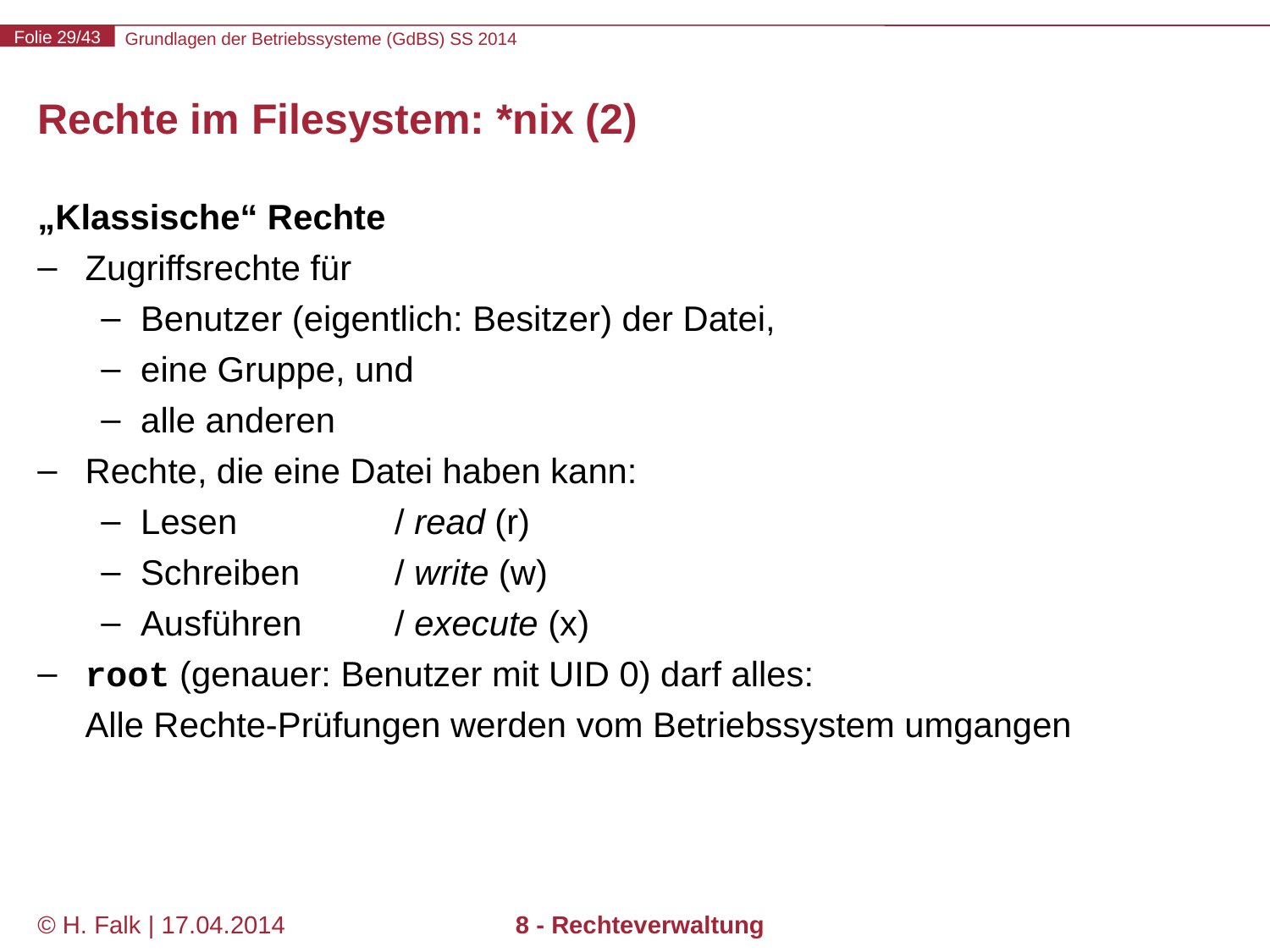

# Rechte im Filesystem: *nix (2)
„Klassische“ Rechte
Zugriffsrechte für
Benutzer (eigentlich: Besitzer) der Datei,
eine Gruppe, und
alle anderen
Rechte, die eine Datei haben kann:
Lesen		/ read (r)
Schreiben	/ write (w)
Ausführen	/ execute (x)
root (genauer: Benutzer mit UID 0) darf alles:
Alle Rechte-Prüfungen werden vom Betriebssystem umgangen
© H. Falk | 17.04.2014
8 - Rechteverwaltung